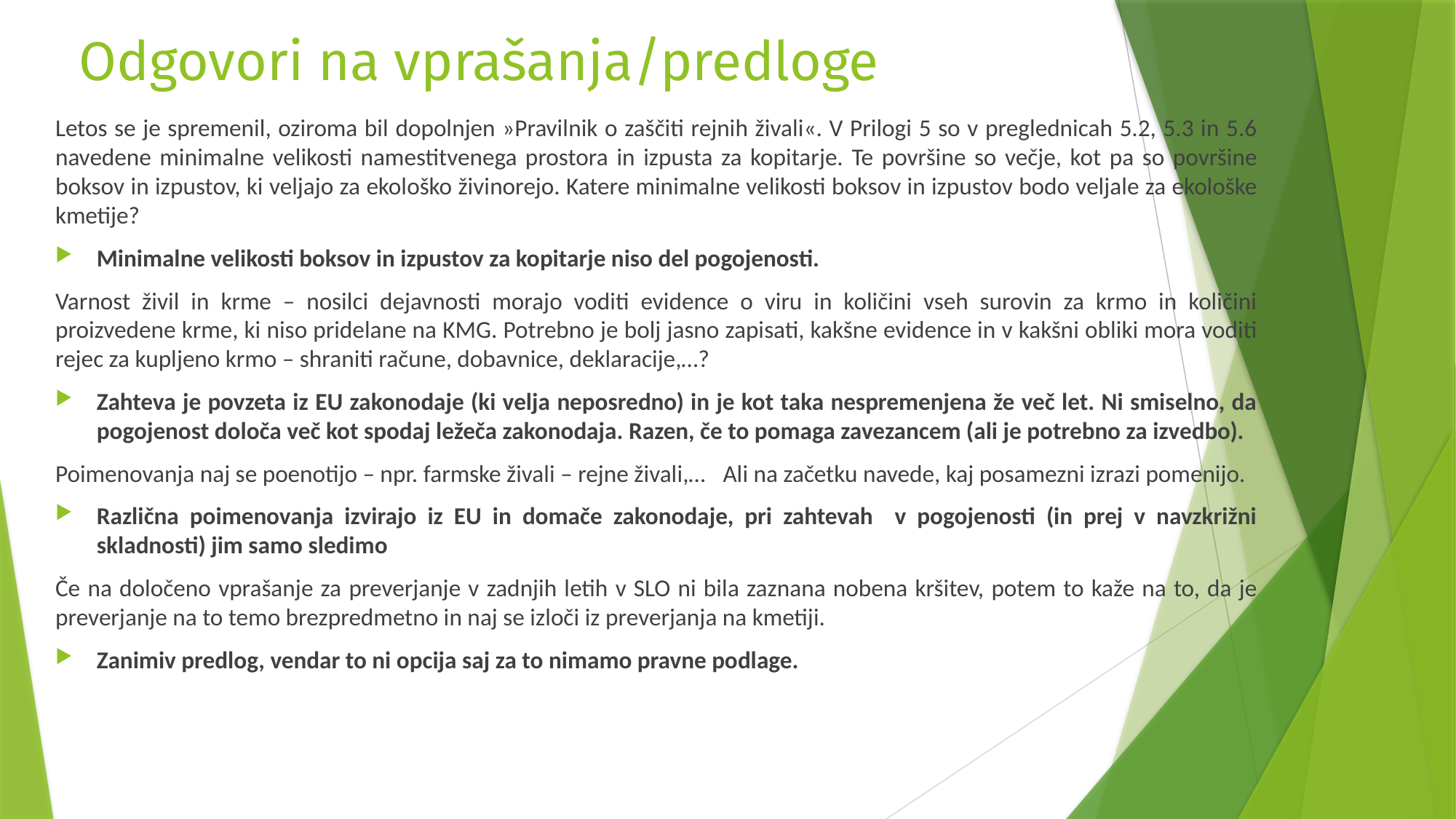

# Odgovori na vprašanja/predloge
Letos se je spremenil, oziroma bil dopolnjen »Pravilnik o zaščiti rejnih živali«. V Prilogi 5 so v preglednicah 5.2, 5.3 in 5.6 navedene minimalne velikosti namestitvenega prostora in izpusta za kopitarje. Te površine so večje, kot pa so površine boksov in izpustov, ki veljajo za ekološko živinorejo. Katere minimalne velikosti boksov in izpustov bodo veljale za ekološke kmetije?
Minimalne velikosti boksov in izpustov za kopitarje niso del pogojenosti.
Varnost živil in krme – nosilci dejavnosti morajo voditi evidence o viru in količini vseh surovin za krmo in količini proizvedene krme, ki niso pridelane na KMG. Potrebno je bolj jasno zapisati, kakšne evidence in v kakšni obliki mora voditi rejec za kupljeno krmo – shraniti račune, dobavnice, deklaracije,…?
Zahteva je povzeta iz EU zakonodaje (ki velja neposredno) in je kot taka nespremenjena že več let. Ni smiselno, da pogojenost določa več kot spodaj ležeča zakonodaja. Razen, če to pomaga zavezancem (ali je potrebno za izvedbo).
Poimenovanja naj se poenotijo – npr. farmske živali – rejne živali,…   Ali na začetku navede, kaj posamezni izrazi pomenijo.
Različna poimenovanja izvirajo iz EU in domače zakonodaje, pri zahtevah  v pogojenosti (in prej v navzkrižni skladnosti) jim samo sledimo
Če na določeno vprašanje za preverjanje v zadnjih letih v SLO ni bila zaznana nobena kršitev, potem to kaže na to, da je preverjanje na to temo brezpredmetno in naj se izloči iz preverjanja na kmetiji.
Zanimiv predlog, vendar to ni opcija saj za to nimamo pravne podlage.